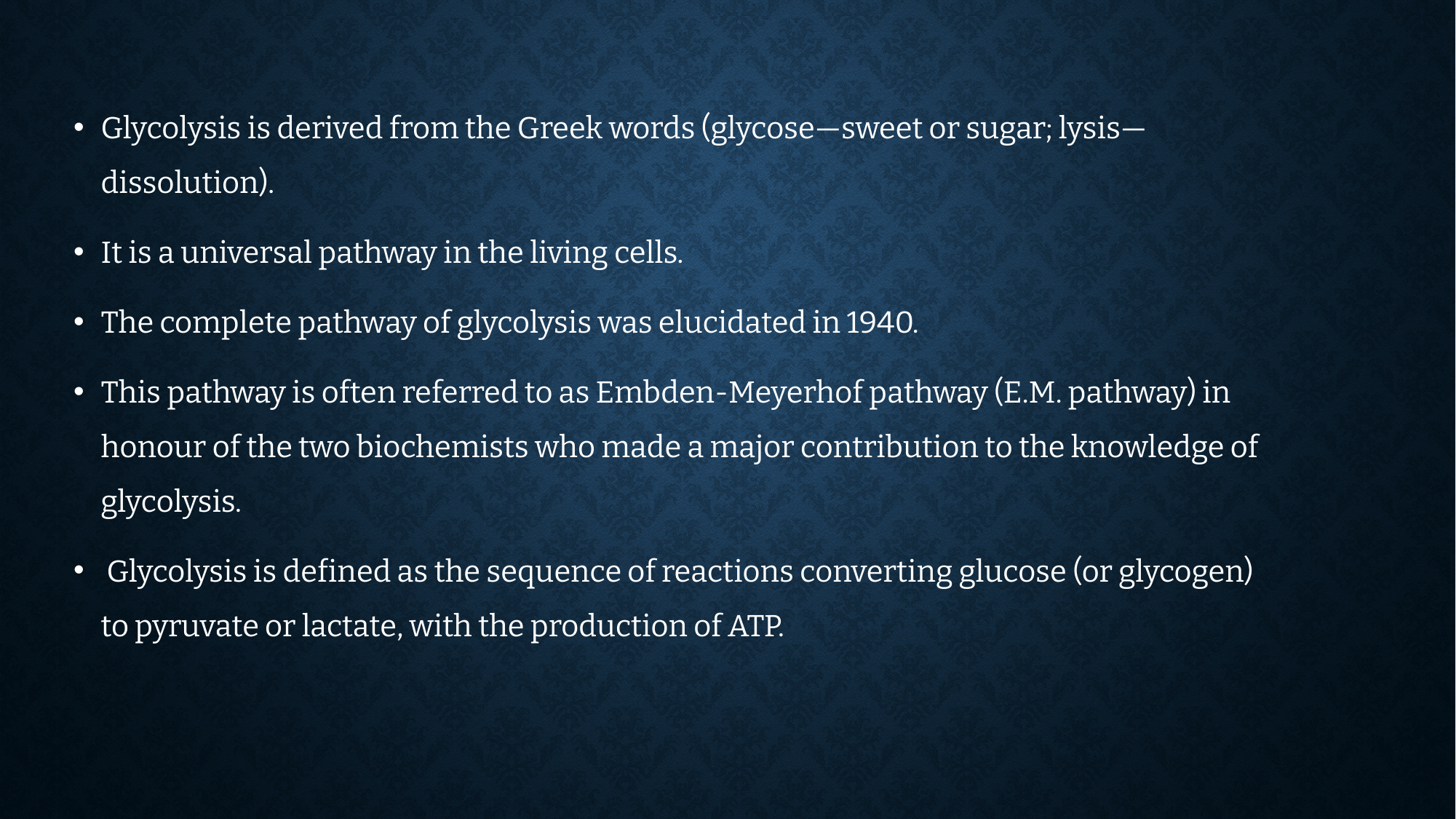

Glycolysis is derived from the Greek words (glycose—sweet or sugar; lysis—dissolution).
It is a universal pathway in the living cells.
The complete pathway of glycolysis was elucidated in 1940.
This pathway is often referred to as Embden-Meyerhof pathway (E.M. pathway) in honour of the two biochemists who made a major contribution to the knowledge of glycolysis.
 Glycolysis is defined as the sequence of reactions converting glucose (or glycogen) to pyruvate or lactate, with the production of ATP.